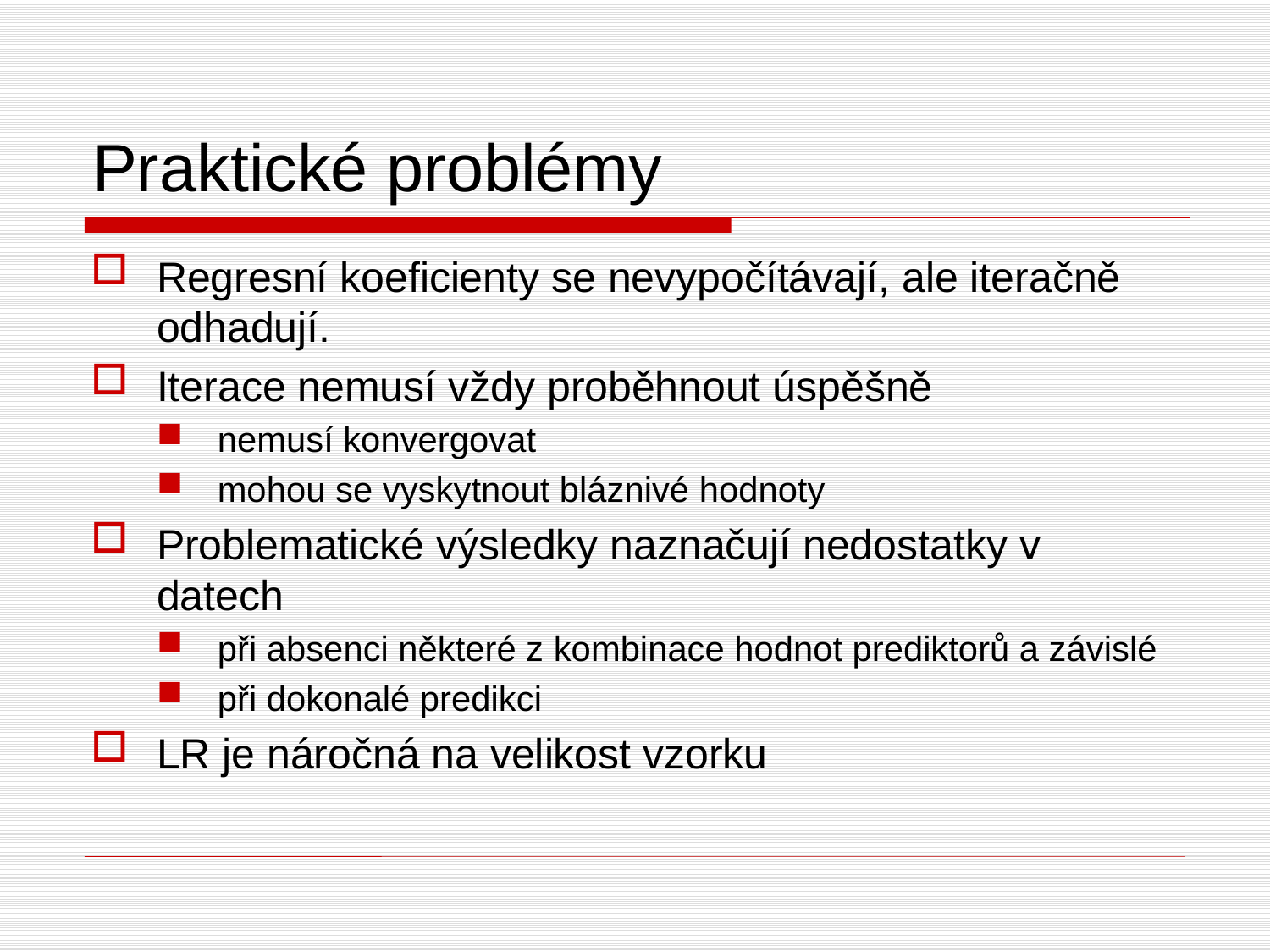

# Praktické problémy
Regresní koeficienty se nevypočítávají, ale iteračně odhadují.
Iterace nemusí vždy proběhnout úspěšně
nemusí konvergovat
mohou se vyskytnout bláznivé hodnoty
Problematické výsledky naznačují nedostatky v datech
při absenci některé z kombinace hodnot prediktorů a závislé
při dokonalé predikci
LR je náročná na velikost vzorku